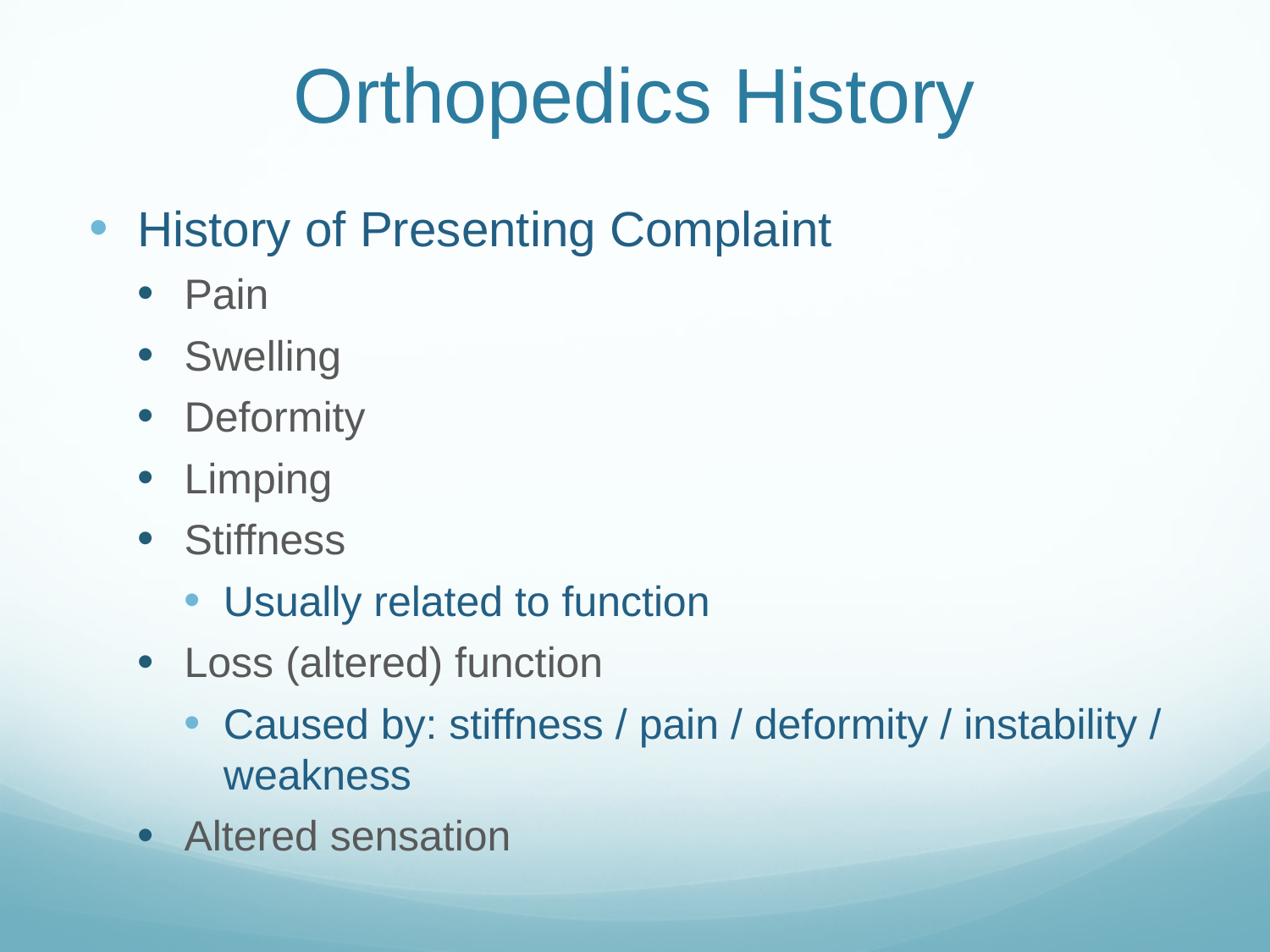

# Orthopedics History
History of Presenting Complaint
Pain
Swelling
Deformity
Limping
Stiffness
Usually related to function
Loss (altered) function
Caused by: stiffness / pain / deformity / instability / weakness
Altered sensation